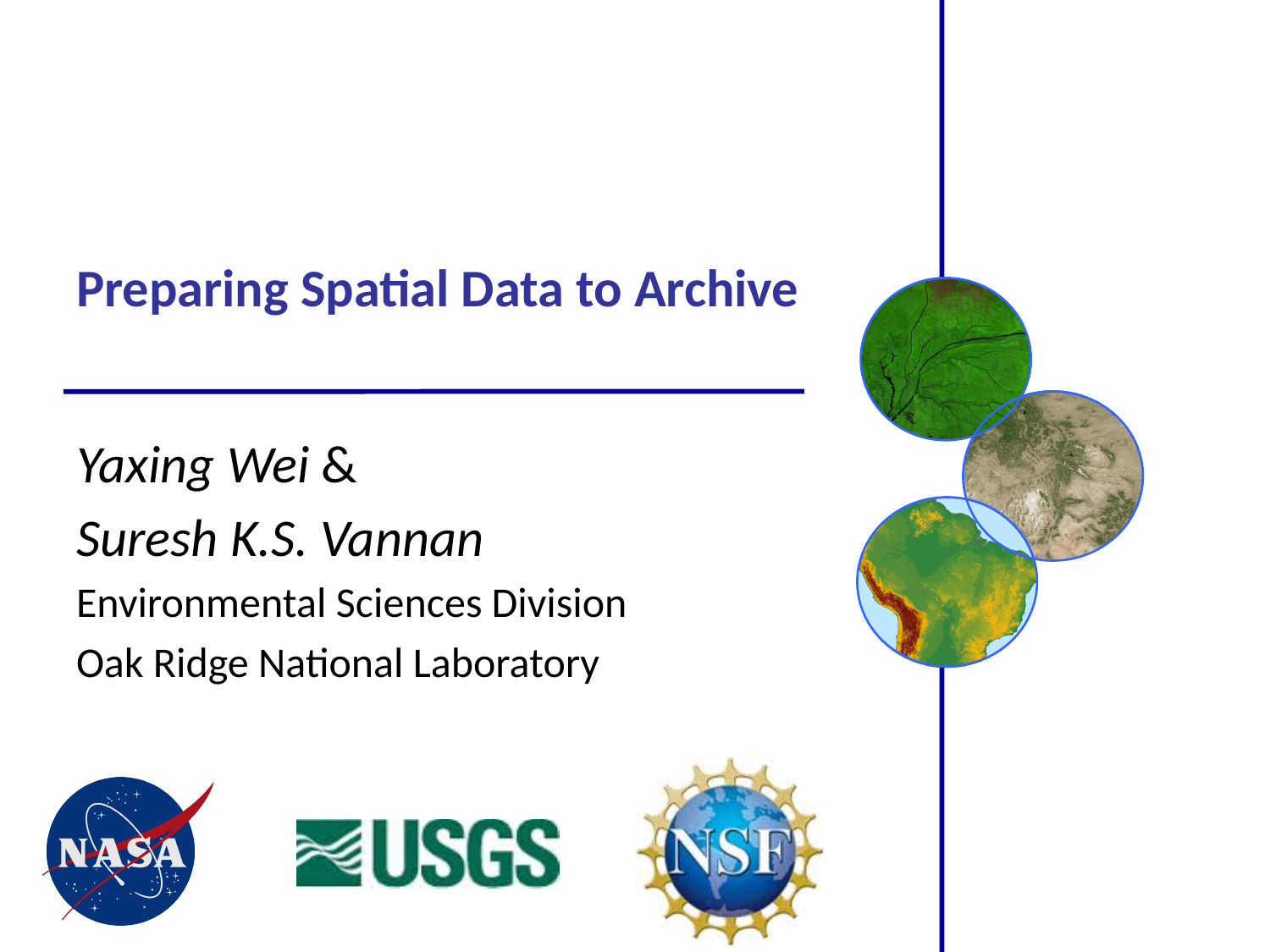

# Preparing Spatial Data to Archive
Yaxing Wei &
Suresh K.S. Vannan
Environmental Sciences Division
Oak Ridge National Laboratory